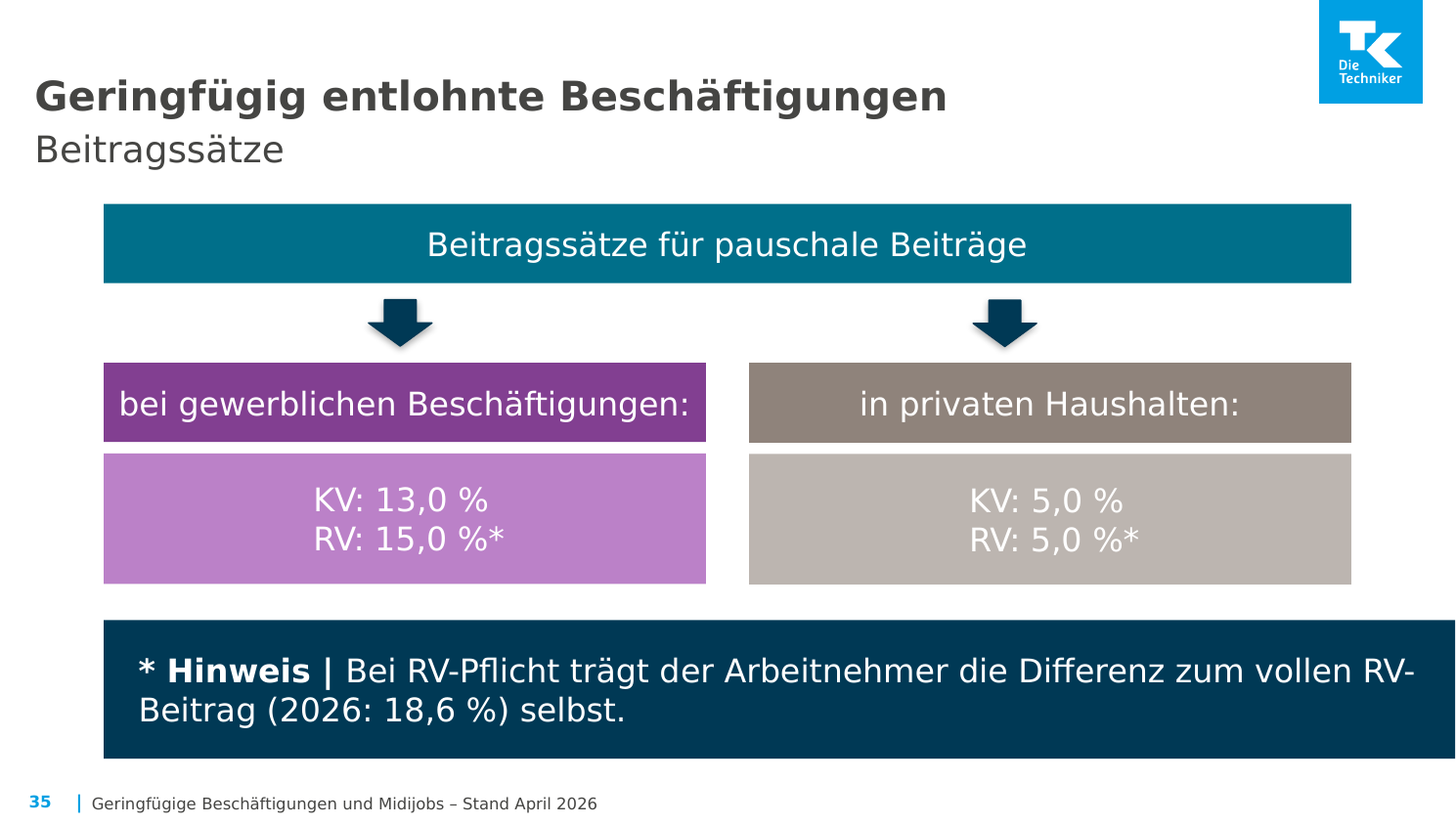

# Geringfügig entlohnte Beschäftigungen Beitragssätze
Beitragssätze für pauschale Beiträge

in privaten Haushalten:
bei gewerblichen Beschäftigungen:
	     KV: 13,0 %
	     RV: 15,0 %*
	      KV: 5,0 %
	      RV: 5,0 %*
* Hinweis | Bei RV-Pflicht trägt der Arbeitnehmer die Differenz zum vollen RV-Beitrag (2026: 18,6 %) selbst.
35
Geringfügige Beschäftigungen und Midijobs – Stand April 2026